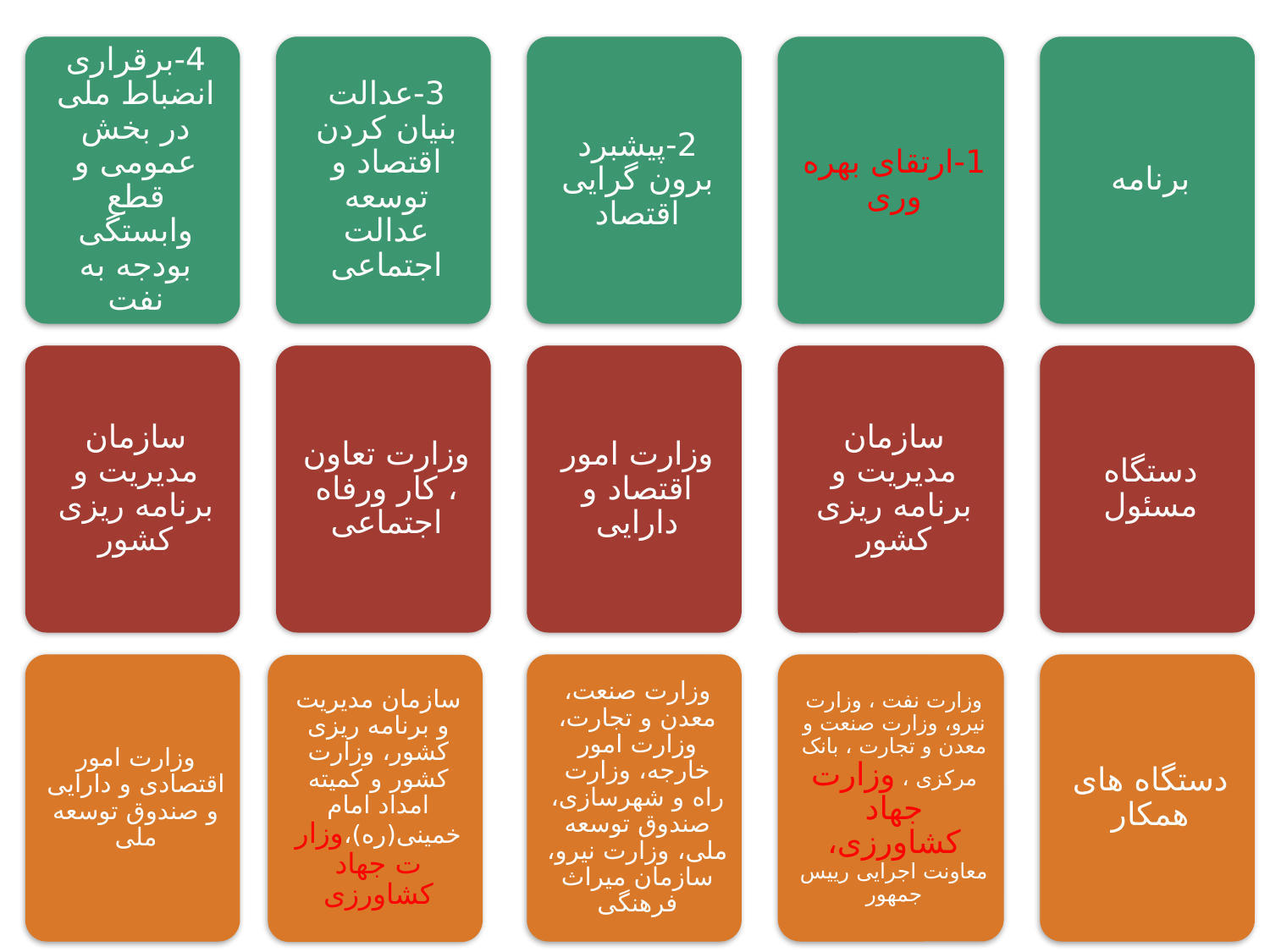

برنامه
دستگاه مسئول
دستگاه های همکار
1-ارتقای بهره وری
سازمان مدیریت و برنامه ریزی کشور
وزارت نفت ، وزارت نیرو، وزارت صنعت و معدن و تجارت ، بانک مرکزی ، وزارت جهاد کشاورزی، معاونت اجرایی رییس جمهور
2-پیشبرد برون گرایی اقتصاد
وزارت امور اقتصاد و دارایی
وزارت صنعت، معدن و تجارت، وزارت امور خارجه، وزارت راه و شهرسازی، صندوق توسعه ملی، وزارت نیرو، سازمان میراث فرهنگی
3-عدالت بنیان کردن اقتصاد و توسعه عدالت اجتماعی
وزارت تعاون ، کار ورفاه اجتماعی
سازمان مدیریت و برنامه ریزی کشور، وزارت کشور و کمیته امداد امام خمینی(ره)،وزارت جهاد کشاورزی
4-برقراری انضباط ملی در بخش عمومی و قطع وابستگی بودجه به نفت
سازمان مدیریت و برنامه ریزی کشور
وزارت امور اقتصادی و دارایی و صندوق توسعه ملی